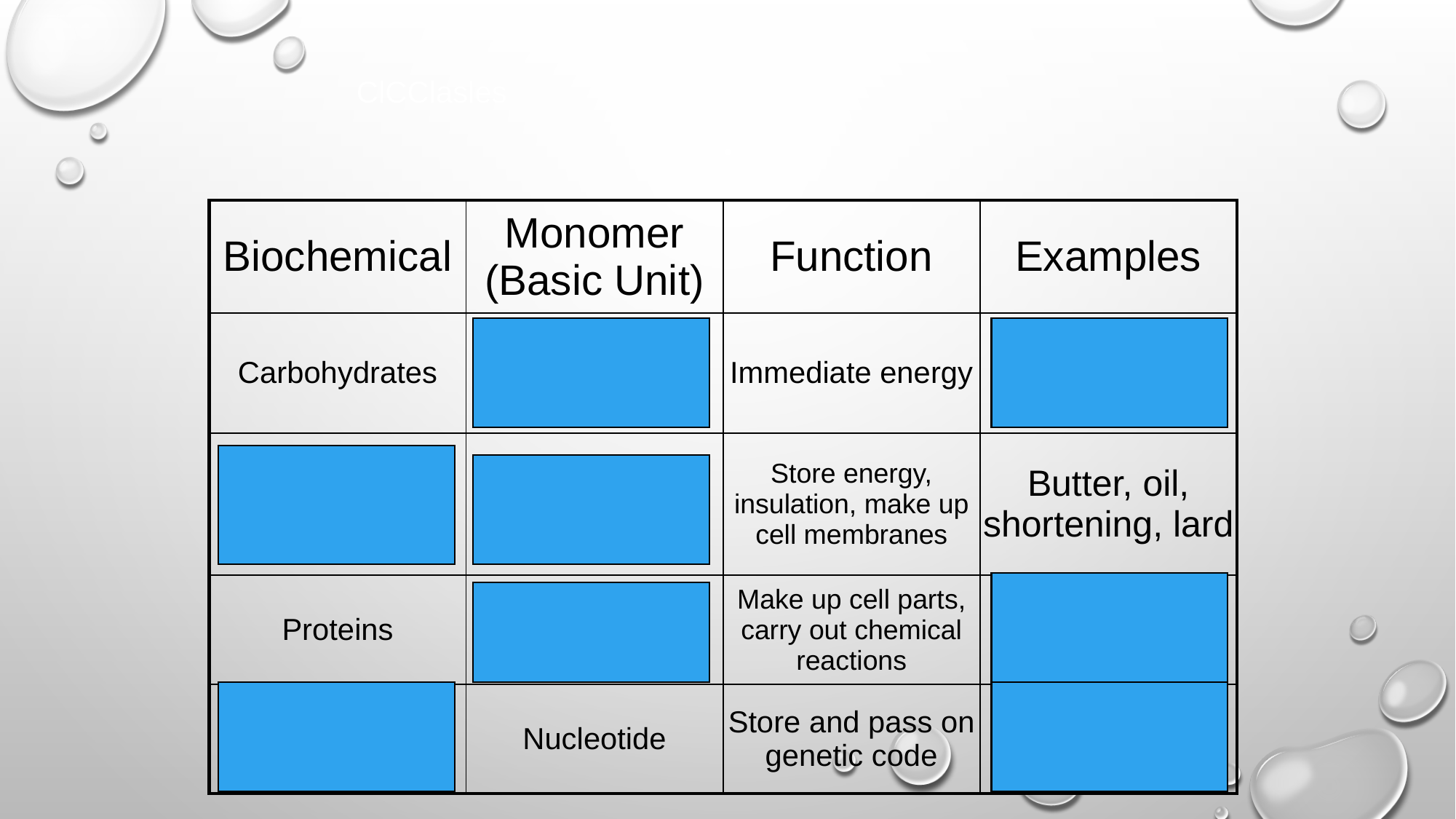

ClCClasles
| Biochemical | Monomer (Basic Unit) | Function | Examples |
| --- | --- | --- | --- |
| Carbohydrates | Monosaccharide (simple sugar) | Immediate energy | Glucose, sucrose (table sugar), starch, glycogen |
| Lipids | Fatty acids | Store energy, insulation, make up cell membranes | Butter, oil, shortening, lard |
| Proteins | Amino acids | Make up cell parts, carry out chemical reactions | Keratin, melanin, catalase, amylase, enzymes |
| Nucleic Acids | Nucleotide | Store and pass on genetic code | DNA, RNA |